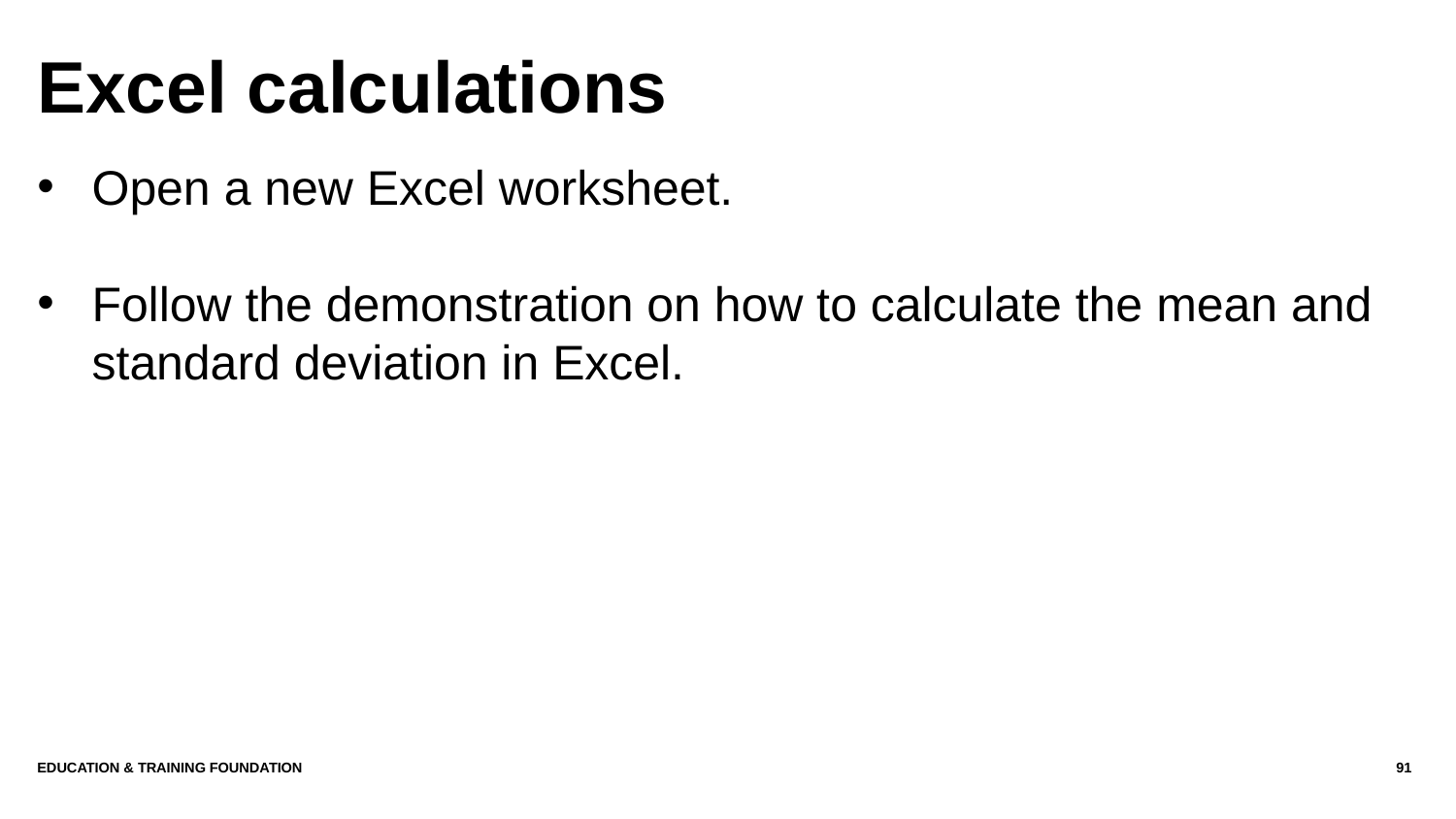

# Excel calculations
Open a new Excel worksheet.

Follow the demonstration on how to calculate the mean and standard deviation in Excel.
Education & Training Foundation
91